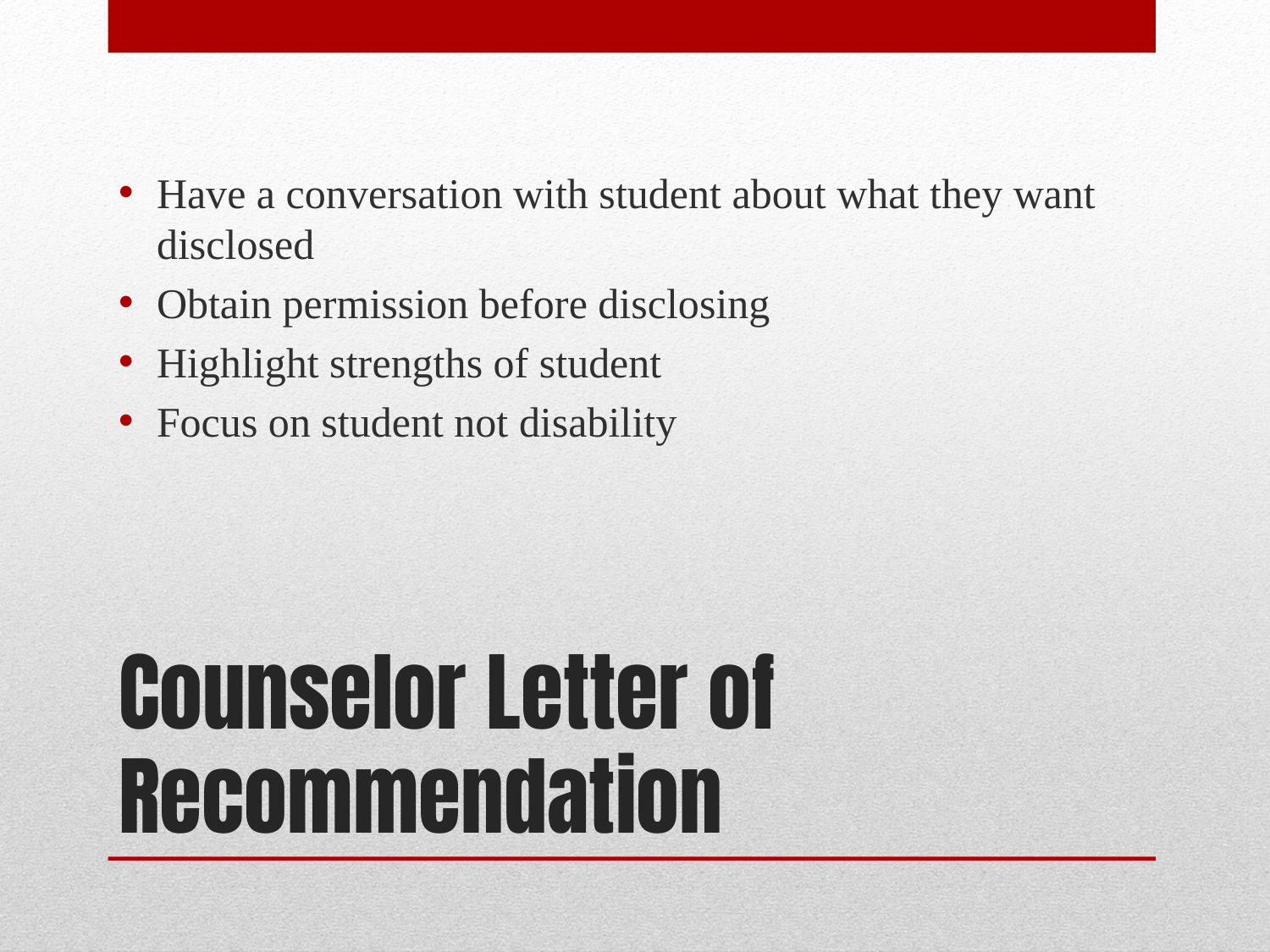

Have a conversation with student about what they want disclosed
Obtain permission before disclosing
Highlight strengths of student
Focus on student not disability

# Counselor Letter of Recommendation